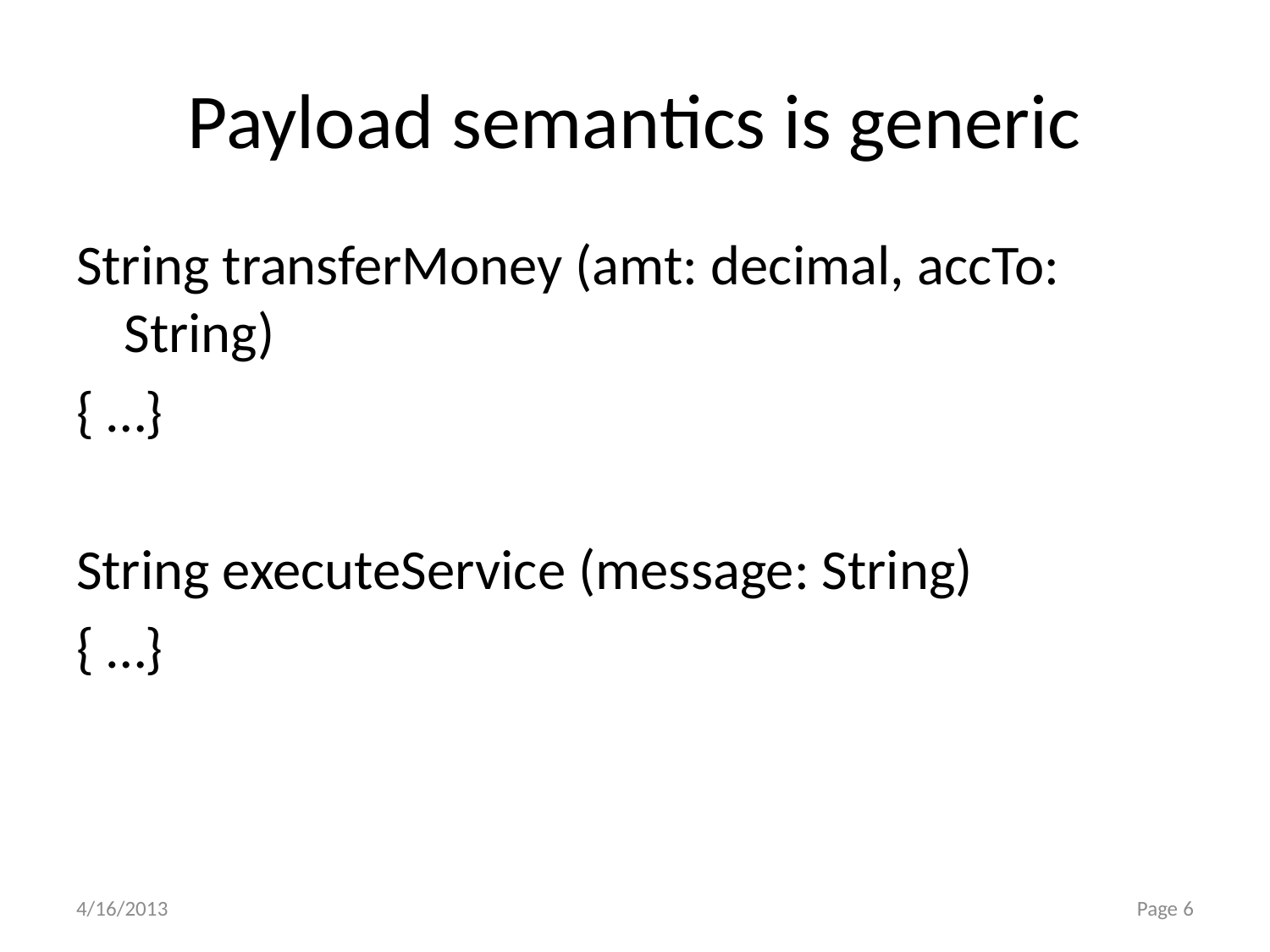

# Payload semantics is generic
String transferMoney (amt: decimal, accTo: String)
{ …}

String executeService (message: String)
{ …}
4/16/2013
Page 6